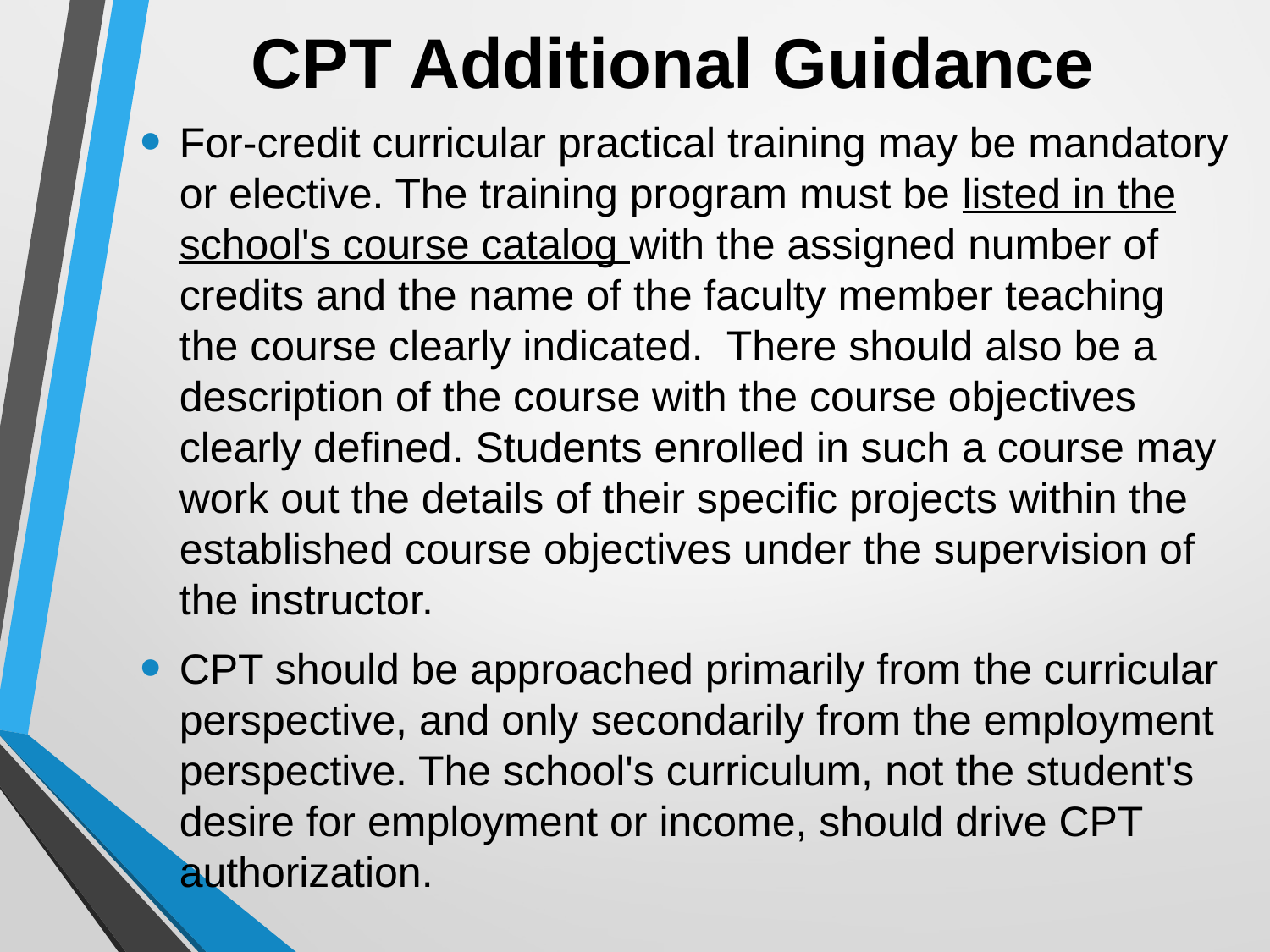

# CPT Additional Guidance
For-credit curricular practical training may be mandatory or elective. The training program must be listed in the school's course catalog with the assigned number of credits and the name of the faculty member teaching the course clearly indicated.  There should also be a description of the course with the course objectives clearly defined. Students enrolled in such a course may work out the details of their specific projects within the established course objectives under the supervision of the instructor.
CPT should be approached primarily from the curricular perspective, and only secondarily from the employment perspective. The school's curriculum, not the student's desire for employment or income, should drive CPT authorization﻿.